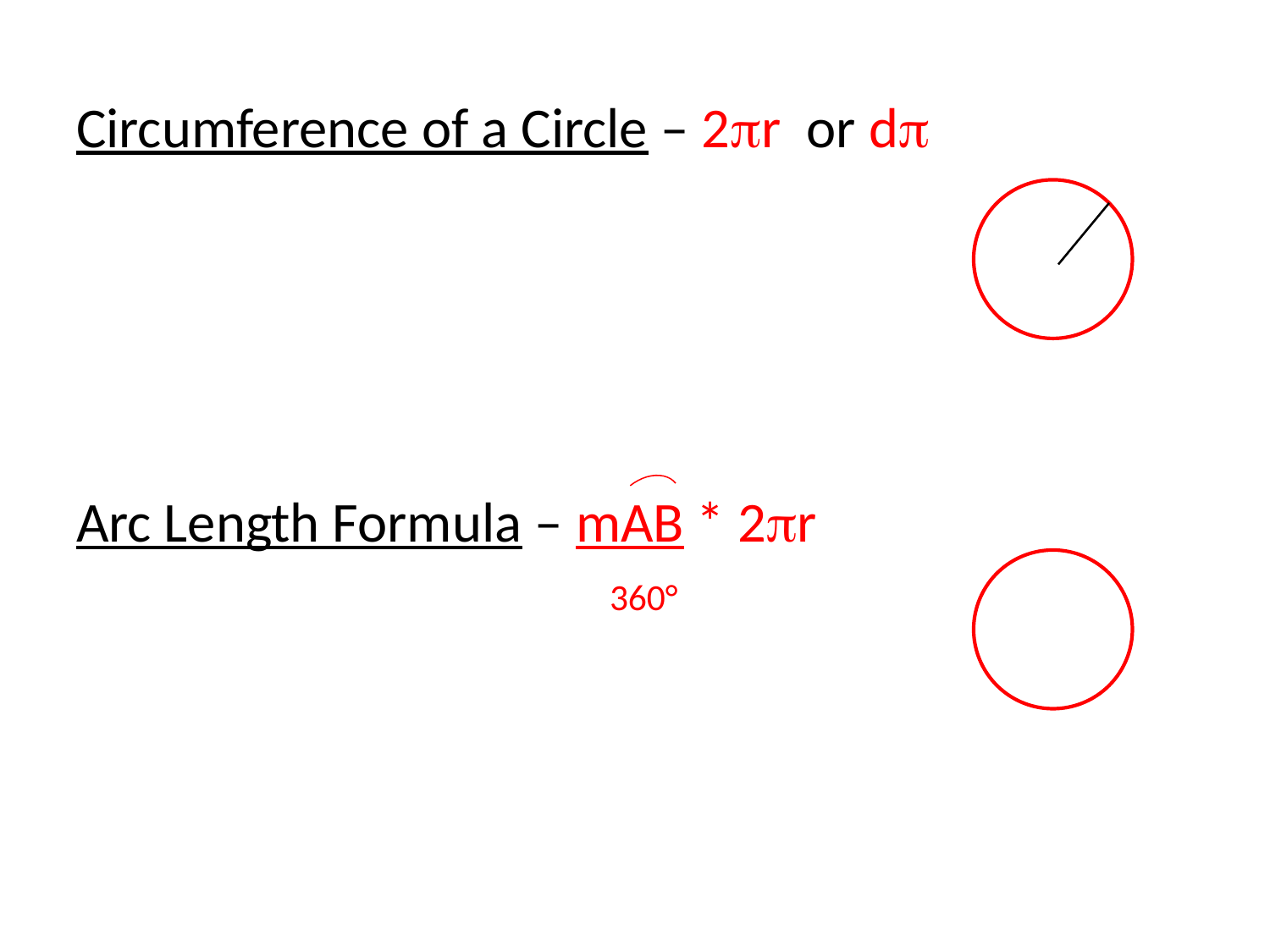

Circumference of a Circle – 2πr  or dπ

Arc Length Formula – mAB * 2πr
                                          360°